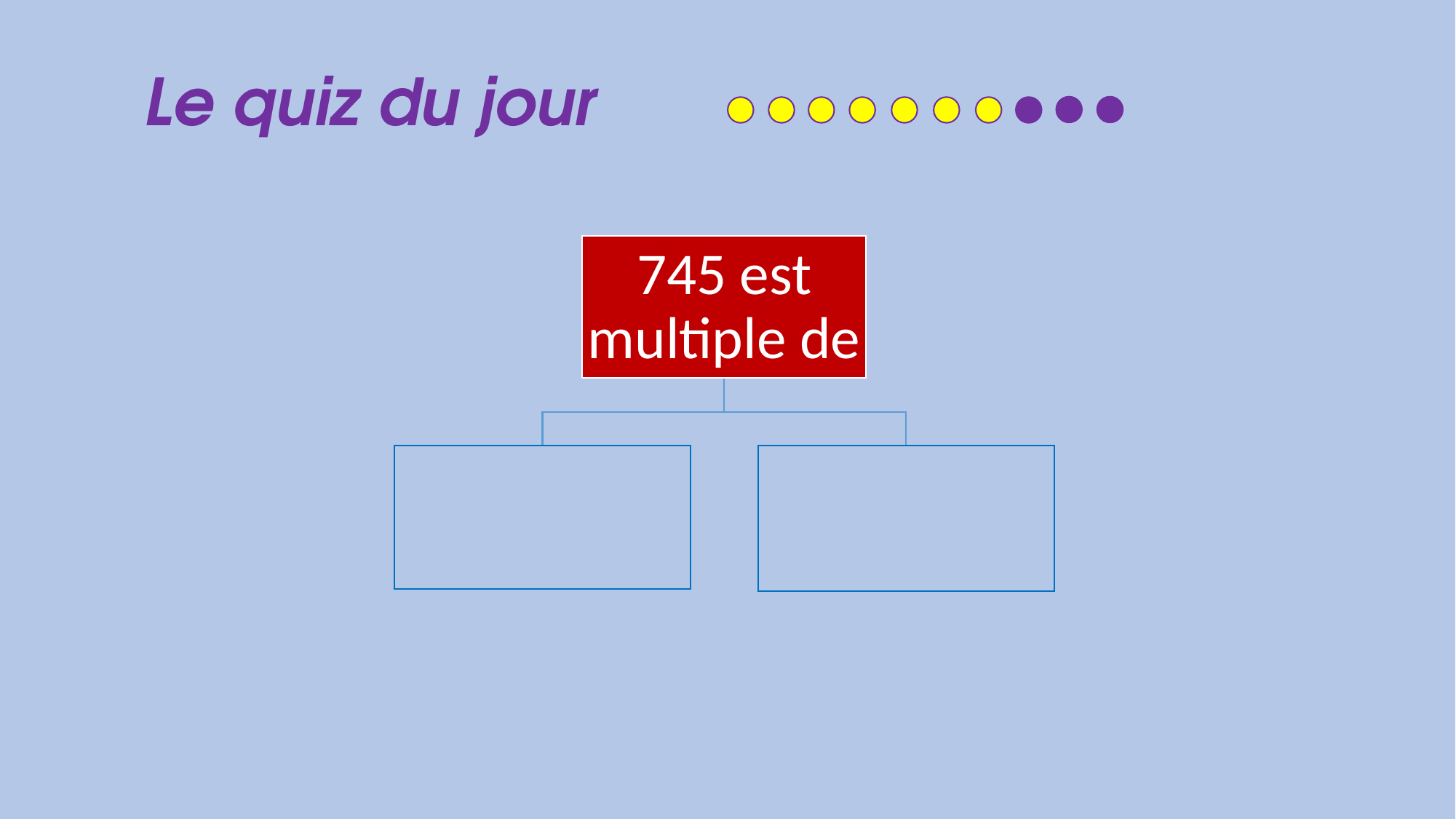

Le quiz du jour

745 est multiple de